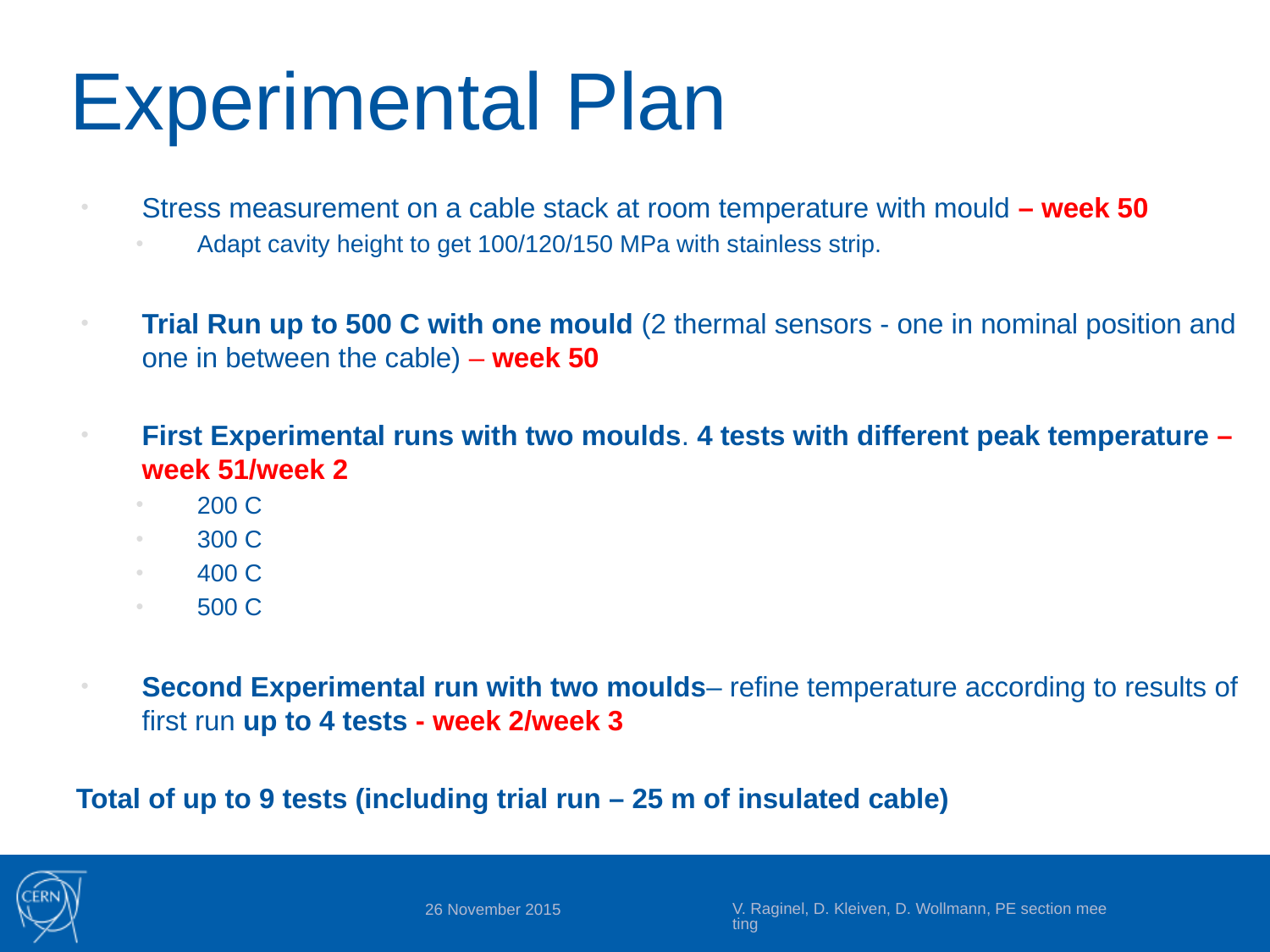

# Experimental Plan
Stress measurement on a cable stack at room temperature with mould – week 50
Adapt cavity height to get 100/120/150 MPa with stainless strip.

Trial Run up to 500 C with one mould (2 thermal sensors - one in nominal position and one in between the cable) – week 50

First Experimental runs with two moulds. 4 tests with different peak temperature – week 51/week 2
200 C
300 C
400 C
500 C

Second Experimental run with two moulds– refine temperature according to results of first run up to 4 tests - week 2/week 3

Total of up to 9 tests (including trial run – 25 m of insulated cable)

V. Raginel, D. Kleiven, D. Wollmann, PE section meeting
26 November 2015